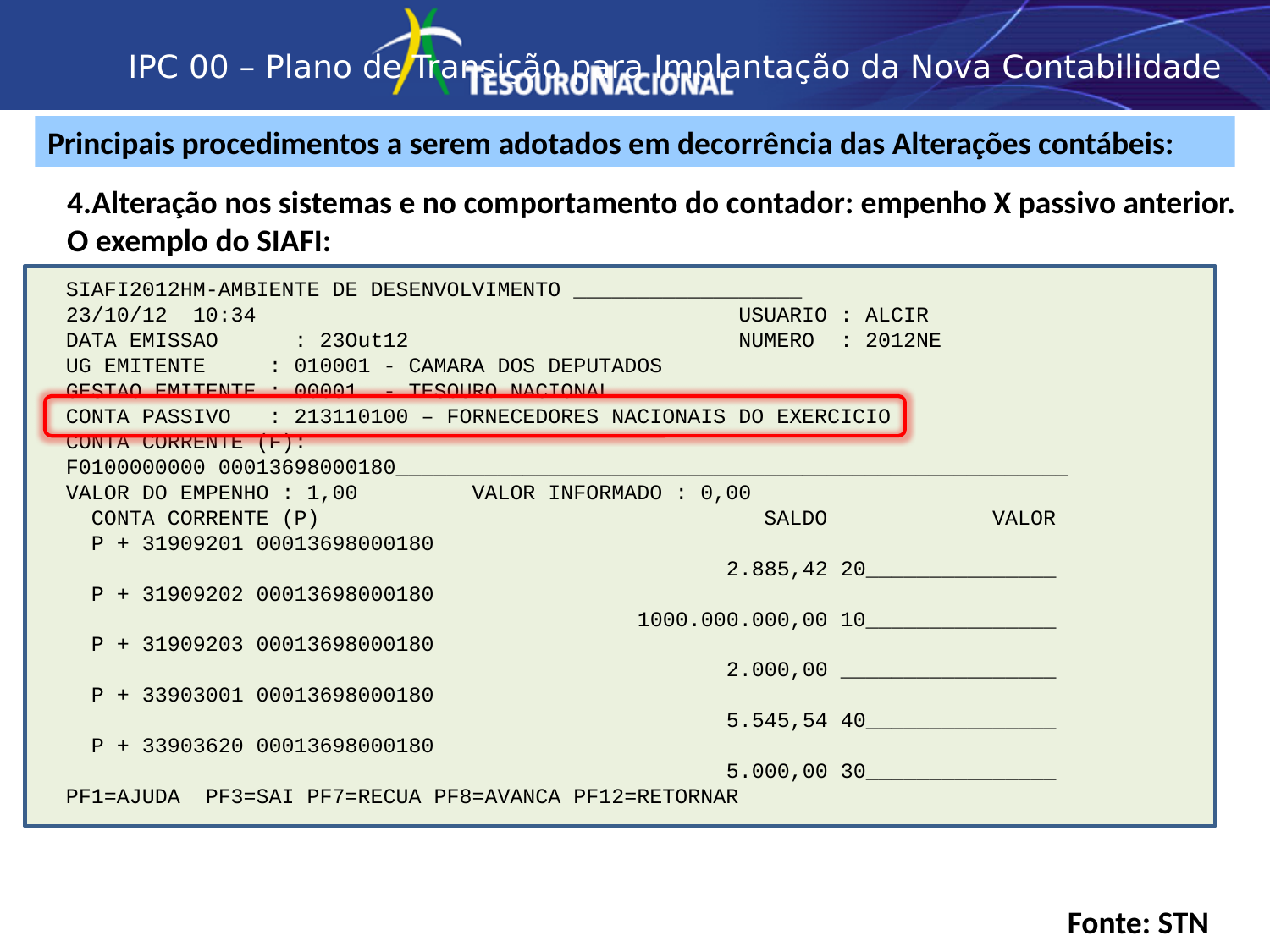

IPC 00 – Plano de Transição para Implantação da Nova Contabilidade
Principais procedimentos a serem adotados em decorrência das Alterações contábeis:
4.Alteração nos sistemas e no comportamento do contador: empenho X passivo anterior.
O exemplo do SIAFI:

SIAFI2012HM-AMBIENTE DE DESENVOLVIMENTO __________________
23/10/12  10:34                                      USUARIO : ALCIR
DATA EMISSAO      : 23Out12                          NUMERO  : 2012NE
UG/GESTAO EMITENTE: 010001 / 00001
NUMERO DA LISTA   : 2012LI000010
FAVORECIDO        : 72304367372___                   GESTAO  : _____
TAXA CAMBIO       : __________
PASSIVO ANTERIOR  : SIM
CONTA PASSIVO     : 213110100
OBSERVACAO / FINALIDADE
TESTE_________________________________________________________________________
______________________________________________________________________________
______________________________________________________________________________
EVENTO ESF PTRES    FONTE      ND    UGR       PI                    V A L O R
401091  1  8_____ 0100000000 339030 ______ ___________       100______________
TIPO                  : 1                     MODALIDADE LICITACAO : 7_
AMPARO                : LEI 8666              INCISO               : 01
PROCESSO              : ____________________  ORIGEM MATERIAL      : 1
MUNICIPIO BENEFICIADO : ____                  UF BENEFICIADA       : CE
NUM.ORIG.TRANSFERENCIA: ____________________
PF1=AJUDA  PF3=SAI  PF12=RETORNA

SIAFI2012HM-AMBIENTE DE DESENVOLVIMENTO __________________
23/10/12  10:34                                      USUARIO : ALCIR
DATA EMISSAO      : 23Out12                          NUMERO  : 2012NE
UG EMITENTE     : 010001 - CAMARA DOS DEPUTADOS
GESTAO EMITENTE : 00001  - TESOURO NACIONAL
CONTA PASSIVO   : 213110100 – FORNECEDORES NACIONAIS DO EXERCICIO
CONTA CORRENTE (F):
F0100000000 00013698000180_____________________________________________________
VALOR DO EMPENHO : 1,00         VALOR INFORMADO : 0,00
  CONTA CORRENTE (P)                                   SALDO             VALOR
  P + 31909201 00013698000180
                                                    2.885,42 20_______________
  P + 31909202 00013698000180
                                             1000.000.000,00 10_______________
  P + 31909203 00013698000180
                                                    2.000,00 _________________
  P + 33903001 00013698000180
                                                    5.545,54 40_______________
  P + 33903620 00013698000180
                                                    5.000,00 30_______________
PF1=AJUDA  PF3=SAI PF7=RECUA PF8=AVANCA PF12=RETORNAR
SIAFI2012HM-AMBIENTE DE DESENVOLVIMENTO __________________
23/10/12  10:21                                      USUARIO :
                                                     NUMERO  : 2012NE
UG/GESTAO EMITENTE: 10001_ / 1____
NUMERO DA LISTA   : 2012LI ______
ESPECIE DE EMPENHO: 1_
PASSIVO ANTERIOR   : S/N
DOCUMENTO DE REFERENCIA
NUMERO            : ____________
UG/GESTAO         : ______ / _____

Fonte: STN